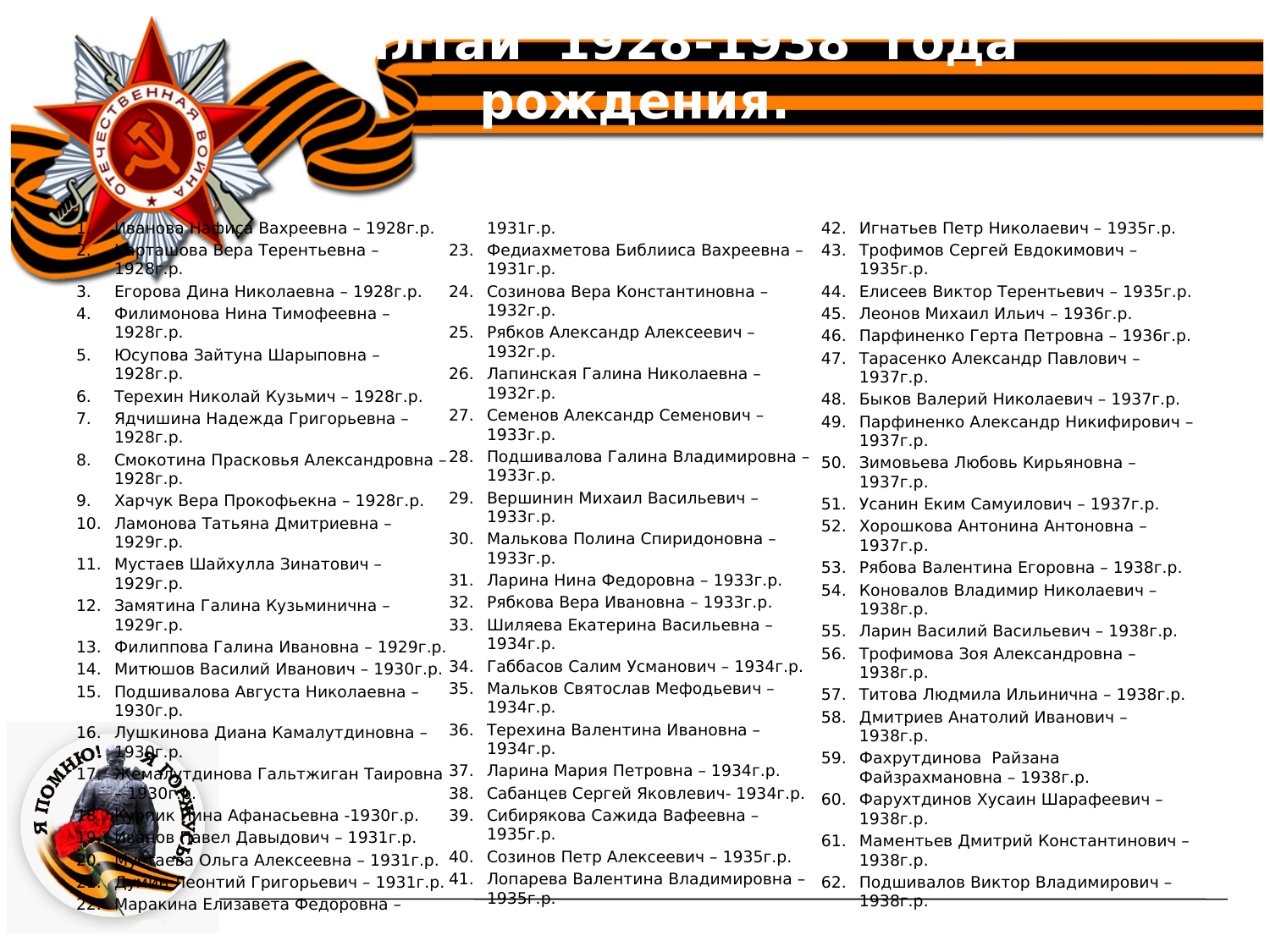

# Список « Детей войны » с. Калтай  1928-1938  года рождения.
Иванова Нафиса Вахреевна – 1928г.р.
Карташова Вера Терентьевна – 1928г.р.
Егорова Дина Николаевна – 1928г.р.
Филимонова Нина Тимофеевна – 1928г.р.
Юсупова Зайтуна Шарыповна – 1928г.р.
Терехин Николай Кузьмич – 1928г.р.
Ядчишина Надежда Григорьевна – 1928г.р.
Смокотина Прасковья Александровна – 1928г.р.
Харчук Вера Прокофьекна – 1928г.р.
Ламонова Татьяна Дмитриевна – 1929г.р.
Мустаев Шайхулла Зинатович – 1929г.р.
Замятина Галина Кузьминична – 1929г.р.
Филиппова Галина Ивановна – 1929г.р.
Митюшов Василий Иванович – 1930г.р.
Подшивалова Августа Николаевна – 1930г.р.
Лушкинова Диана Камалутдиновна – 1930г.р.
Жемалутдинова Гальтжиган Таировна – 1930г.р.
Курпик Нина Афанасьевна -1930г.р.
Иванов Павел Давыдович – 1931г.р.
Мустаева Ольга Алексеевна – 1931г.р.
Думин Леонтий Григорьевич – 1931г.р.
Маракина Елизавета Федоровна – 1931г.р.
Федиахметова Библииса Вахреевна – 1931г.р.
Созинова Вера Константиновна – 1932г.р.
Рябков Александр Алексеевич – 1932г.р.
Лапинская Галина Николаевна – 1932г.р.
Семенов Александр Семенович – 1933г.р.
Подшивалова Галина Владимировна – 1933г.р.
Вершинин Михаил Васильевич – 1933г.р.
Малькова Полина Спиридоновна – 1933г.р.
Ларина Нина Федоровна – 1933г.р.
Рябкова Вера Ивановна – 1933г.р.
Шиляева Екатерина Васильевна – 1934г.р.
Габбасов Салим Усманович – 1934г.р.
Мальков Святослав Мефодьевич – 1934г.р.
Терехина Валентина Ивановна – 1934г.р.
Ларина Мария Петровна – 1934г.р.
Сабанцев Сергей Яковлевич- 1934г.р.
Сибирякова Сажида Вафеевна – 1935г.р.
Созинов Петр Алексеевич – 1935г.р.
Лопарева Валентина Владимировна – 1935г.р.
Игнатьев Петр Николаевич – 1935г.р.
Трофимов Сергей Евдокимович – 1935г.р.
Елисеев Виктор Терентьевич – 1935г.р.
Леонов Михаил Ильич – 1936г.р.
Парфиненко Герта Петровна – 1936г.р.
Тарасенко Александр Павлович – 1937г.р.
Быков Валерий Николаевич – 1937г.р.
Парфиненко Александр Никифирович – 1937г.р.
Зимовьева Любовь Кирьяновна – 1937г.р.
Усанин Еким Самуилович – 1937г.р.
Хорошкова Антонина Антоновна – 1937г.р.
Рябова Валентина Егоровна – 1938г.р.
Коновалов Владимир Николаевич – 1938г.р.
Ларин Василий Васильевич – 1938г.р.
Трофимова Зоя Александровна – 1938г.р.
Титова Людмила Ильинична – 1938г.р.
Дмитриев Анатолий Иванович – 1938г.р.
Фахрутдинова  Райзана Файзрахмановна – 1938г.р.
Фарухтдинов Хусаин Шарафеевич – 1938г.р.
Маментьев Дмитрий Константинович – 1938г.р.
Подшивалов Виктор Владимирович – 1938г.р.